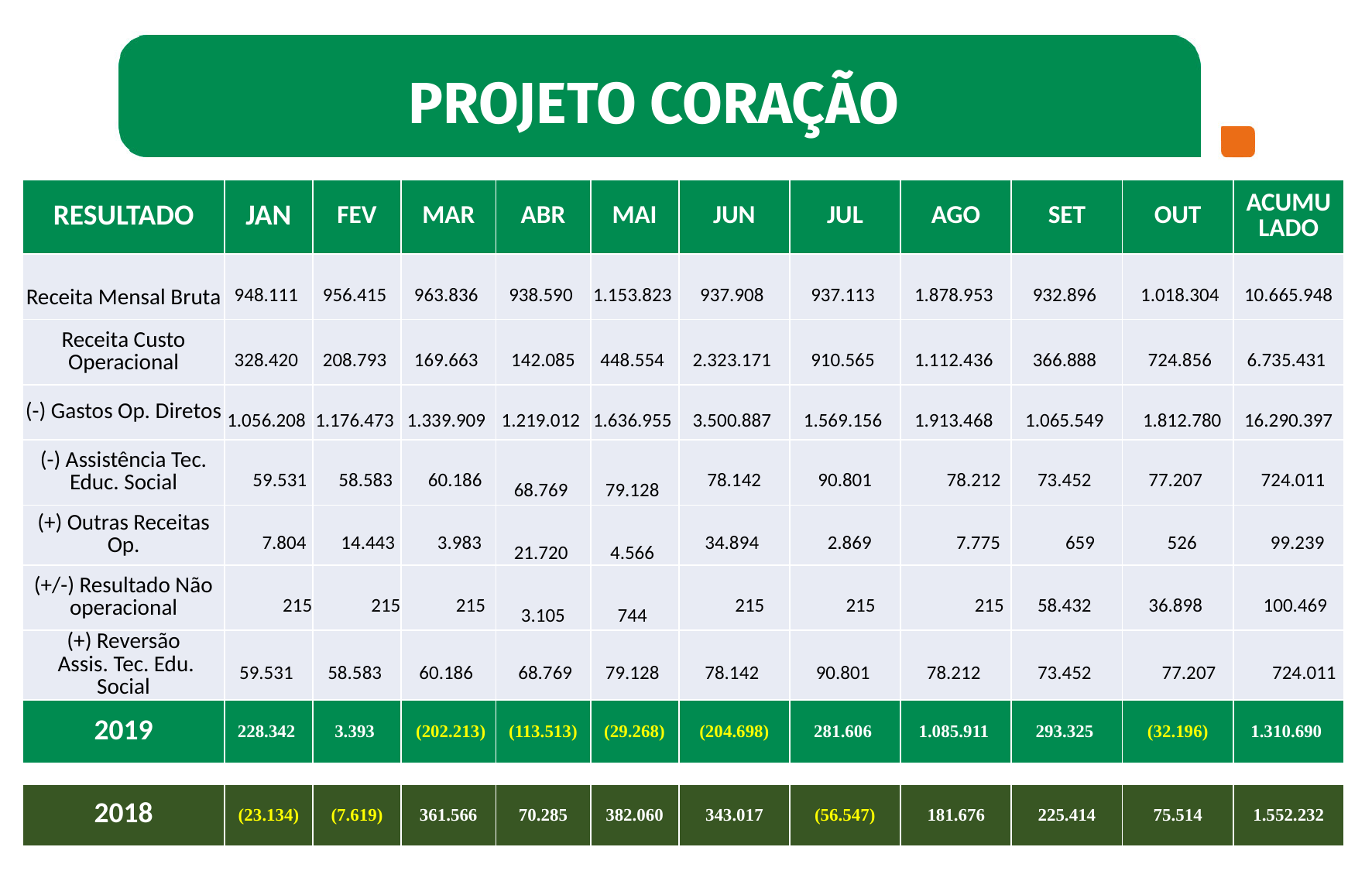

Projeto coração
| RESULTADO | JAN | FEV | MAR | ABR | MAI | JUN | JUL | AGO | SET | OUT | ACUMU LADO |
| --- | --- | --- | --- | --- | --- | --- | --- | --- | --- | --- | --- |
| Receita Mensal Bruta | 948.111 | 956.415 | 963.836 | 938.590 | 1.153.823 | 937.908 | 937.113 | 1.878.953 | 932.896 | 1.018.304 | 10.665.948 |
| Receita Custo Operacional | 328.420 | 208.793 | 169.663 | 142.085 | 448.554 | 2.323.171 | 910.565 | 1.112.436 | 366.888 | 724.856 | 6.735.431 |
| (-) Gastos Op. Diretos | 1.056.208 | 1.176.473 | 1.339.909 | 1.219.012 | 1.636.955 | 3.500.887 | 1.569.156 | 1.913.468 | 1.065.549 | 1.812.780 | 16.290.397 |
| (-) Assistência Tec. Educ. Social | 59.531 | 58.583 | 60.186 | 68.769 | 79.128 | 78.142 | 90.801 | 78.212 | 73.452 | 77.207 | 724.011 |
| (+) Outras Receitas Op. | 7.804 | 14.443 | 3.983 | 21.720 | 4.566 | 34.894 | 2.869 | 7.775 | 659 | 526 | 99.239 |
| (+/-) Resultado Não operacional | 215 | 215 | 215 | 3.105 | 744 | 215 | 215 | 215 | 58.432 | 36.898 | 100.469 |
| (+) Reversão Assis. Tec. Edu. Social | 59.531 | 58.583 | 60.186 | 68.769 | 79.128 | 78.142 | 90.801 | 78.212 | 73.452 | 77.207 | 724.011 |
| 2019 | 228.342 | 3.393 | (202.213) | (113.513) | (29.268) | (204.698) | 281.606 | 1.085.911 | 293.325 | (32.196) | 1.310.690 |
|  |  |  |  |  |  |  |  |  |  |  |  |
| 2018 | (23.134) | (7.619) | 361.566 | 70.285 | 382.060 | 343.017 | (56.547) | 181.676 | 225.414 | 75.514 | 1.552.232 |